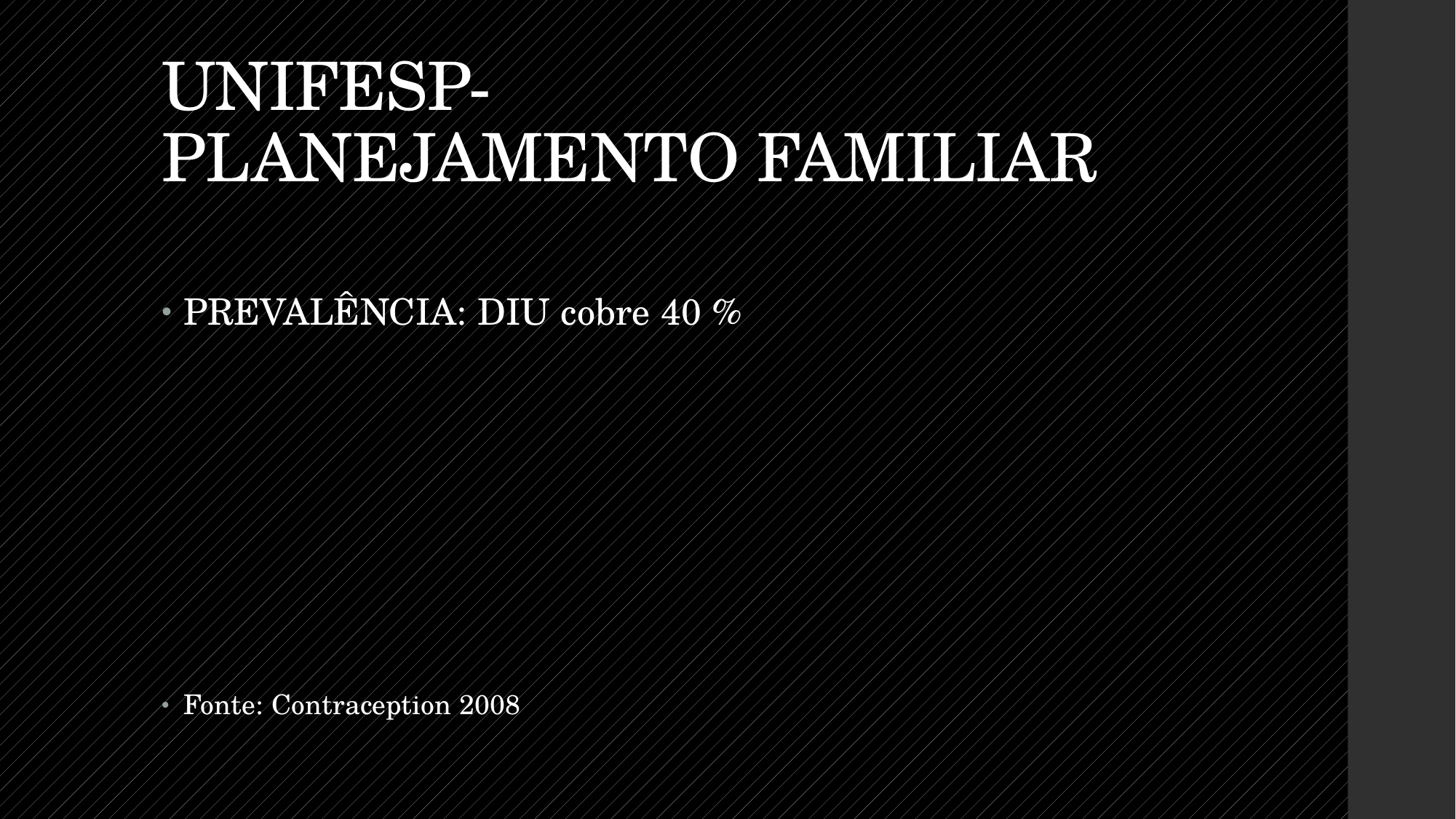

# UNIFESP- PLANEJAMENTO FAMILIAR

PREVALÊNCIA: DIU cobre 40 %

Fonte: Contraception 2008